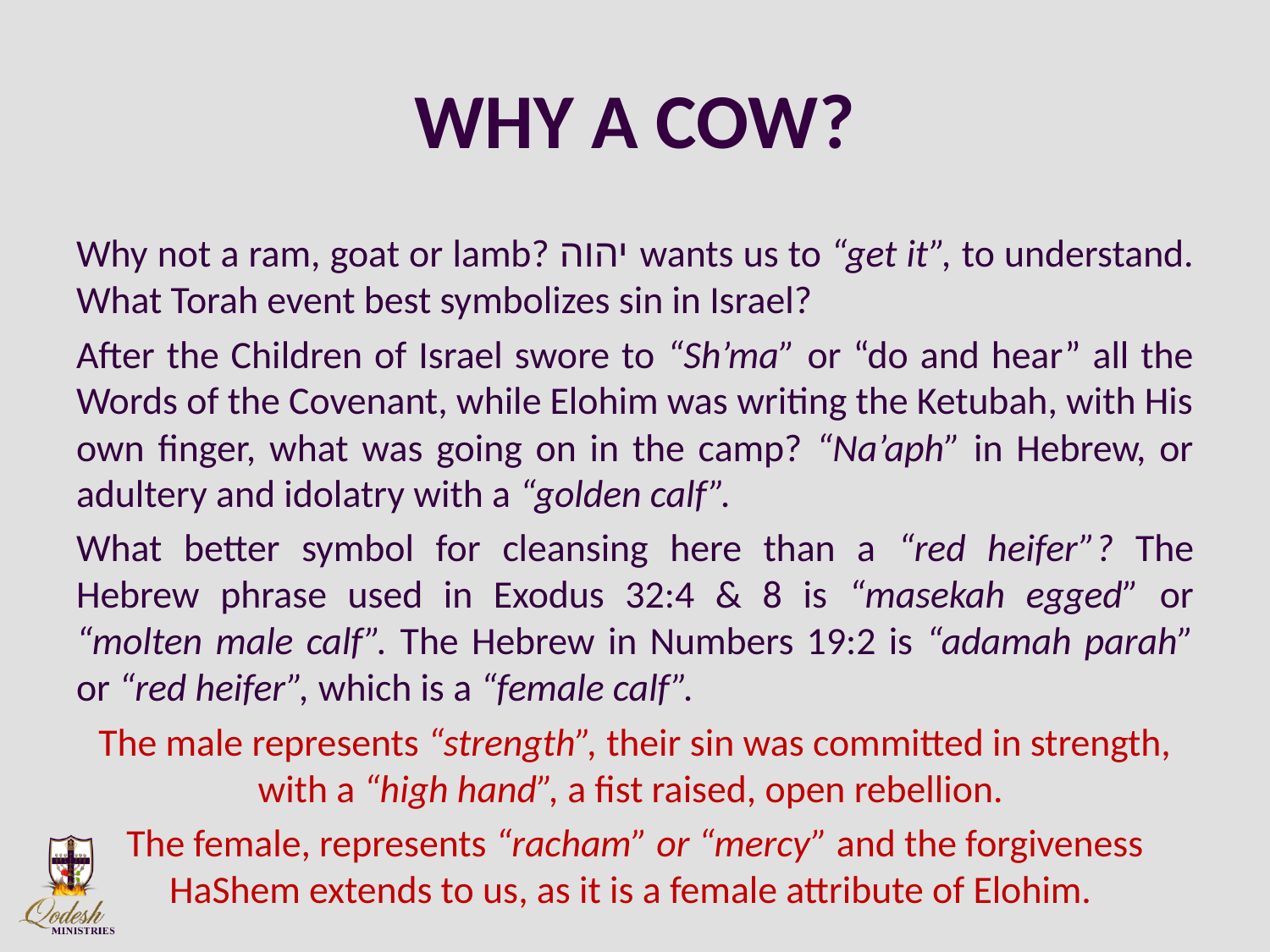

# WHY A COW?
Why not a ram, goat or lamb? יהוה wants us to “get it”, to understand. What Torah event best symbolizes sin in Israel?
After the Children of Israel swore to “Sh’ma” or “do and hear” all the Words of the Covenant, while Elohim was writing the Ketubah, with His own finger, what was going on in the camp? “Na’aph” in Hebrew, or adultery and idolatry with a “golden calf”.
What better symbol for cleansing here than a “red heifer”? The Hebrew phrase used in Exodus 32:4 & 8 is “masekah egged” or “molten male calf”. The Hebrew in Numbers 19:2 is “adamah parah” or “red heifer”, which is a “female calf”.
The male represents “strength”, their sin was committed in strength, with a “high hand”, a fist raised, open rebellion.
The female, represents “racham” or “mercy” and the forgiveness HaShem extends to us, as it is a female attribute of Elohim.